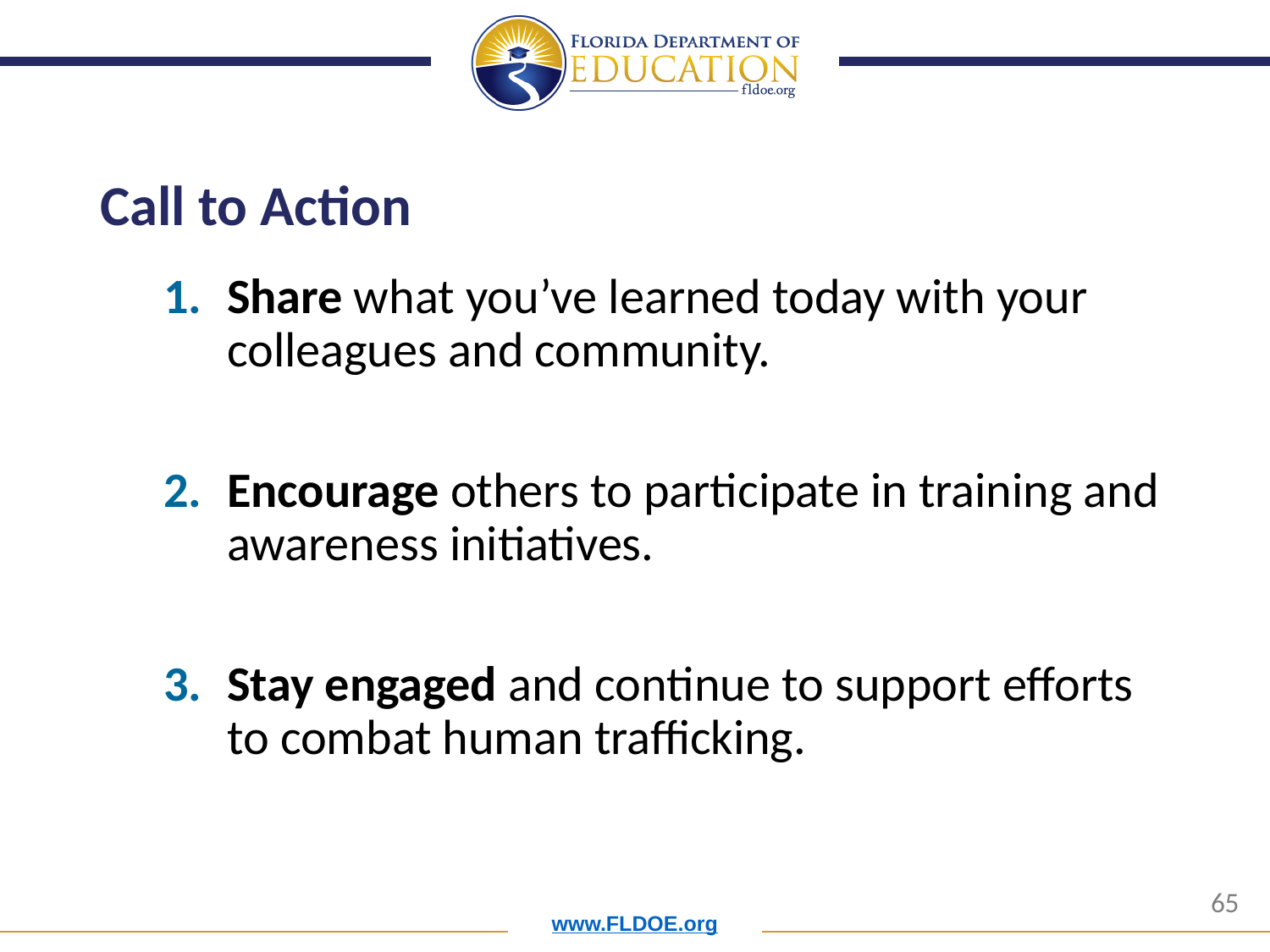

# Call to Action
Share what you’ve learned today with your colleagues and community.

Encourage others to participate in training and awareness initiatives.

Stay engaged and continue to support efforts to combat human trafficking.